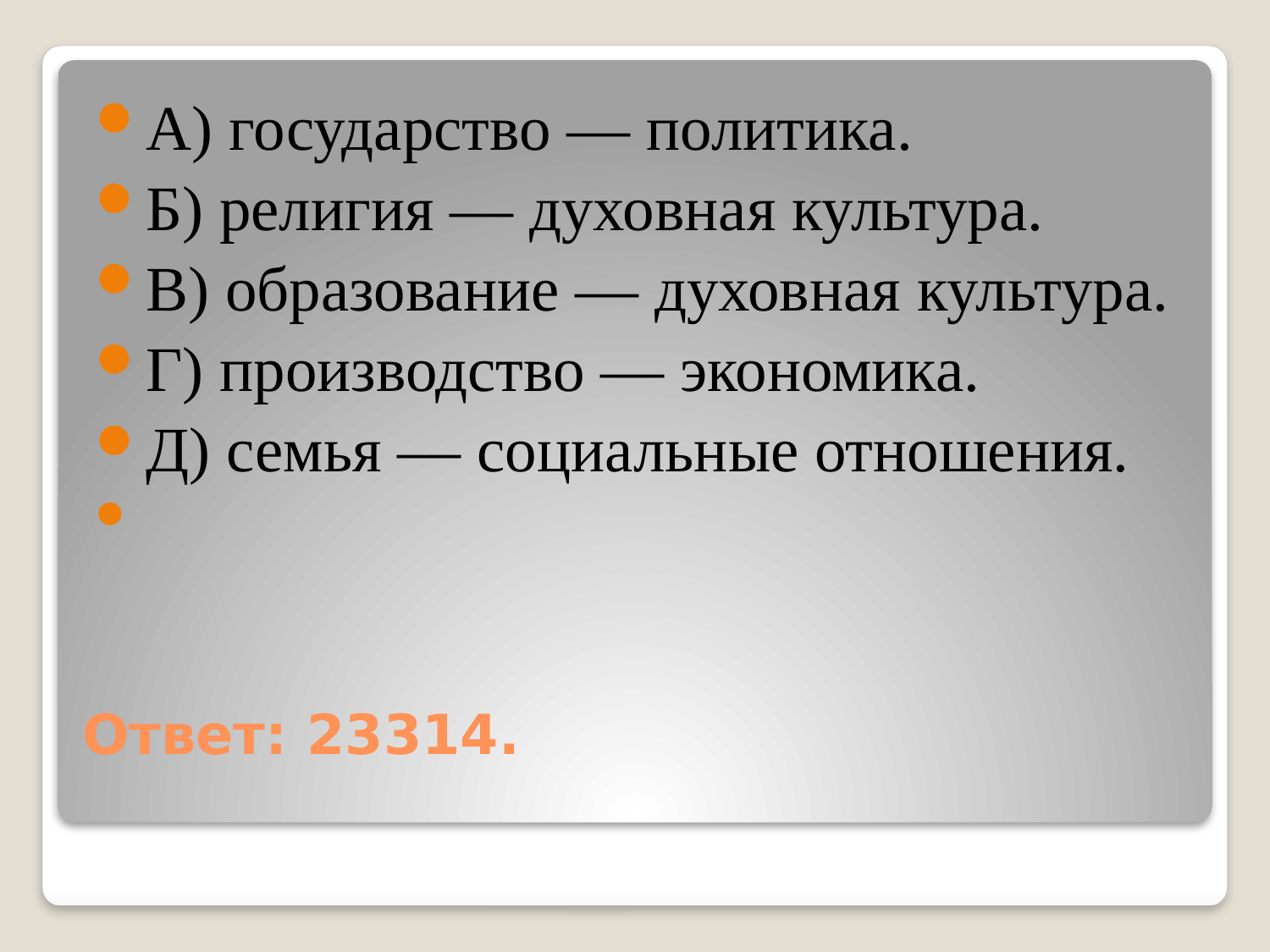

А) государство — политика.
Б) религия — духовная культура.
В) образование — духовная культура.
Г) производство — экономика.
Д) семья — социальные отношения.

# Ответ: 23314.